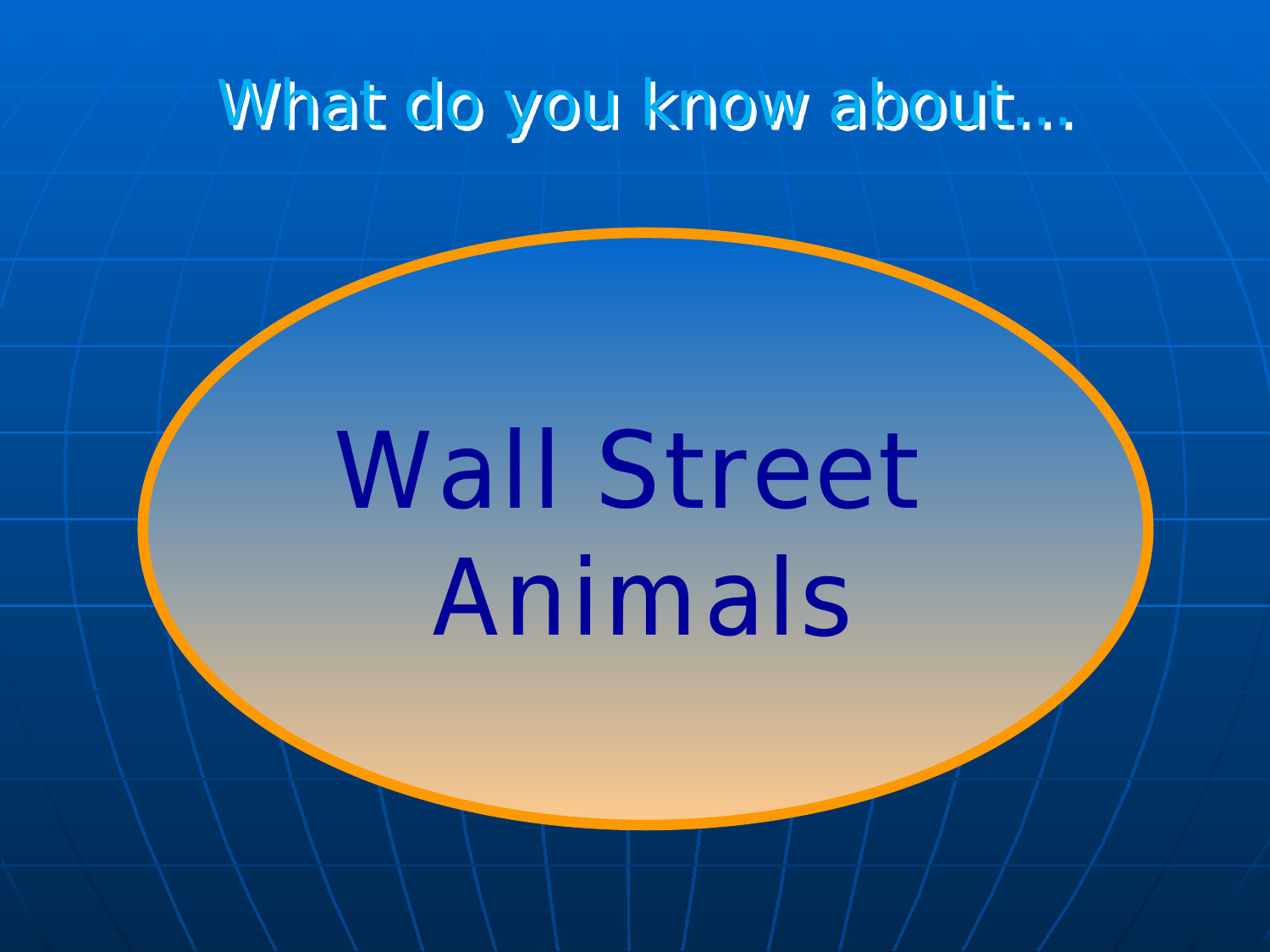

What do you know about…
Wall Street
Animals